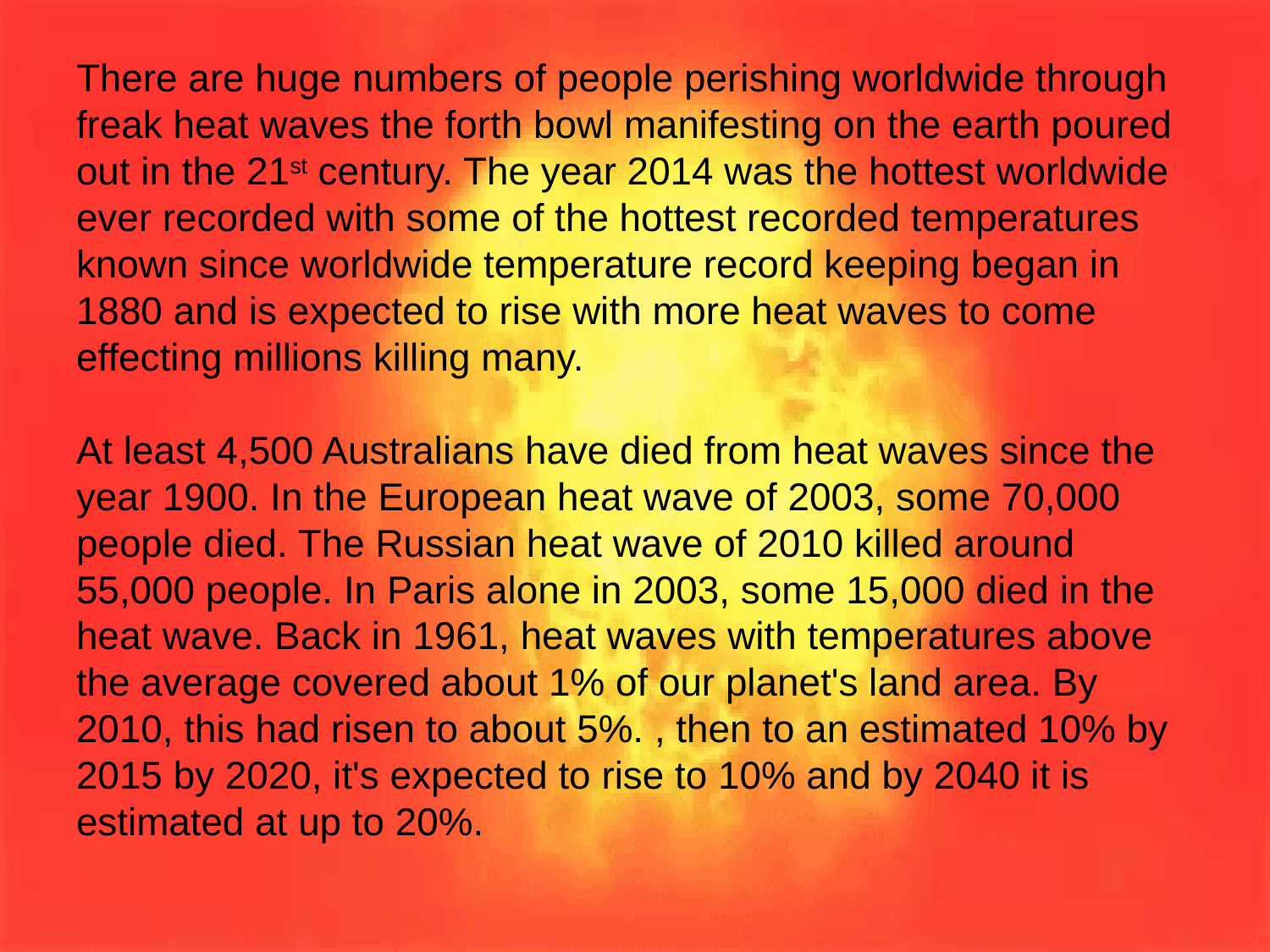

# There are huge numbers of people perishing worldwide through freak heat waves the forth bowl manifesting on the earth poured out in the 21st century. The year 2014 was the hottest worldwide ever recorded with some of the hottest recorded temperatures known since worldwide temperature record keeping began in 1880 and is expected to rise with more heat waves to come effecting millions killing many. At least 4,500 Australians have died from heat waves since the year 1900. In the European heat wave of 2003, some 70,000 people died. The Russian heat wave of 2010 killed around 55,000 people. In Paris alone in 2003, some 15,000 died in the heat wave. Back in 1961, heat waves with temperatures above the average covered about 1% of our planet's land area. By 2010, this had risen to about 5%. , then to an estimated 10% by 2015 by 2020, it's expected to rise to 10% and by 2040 it is estimated at up to 20%.